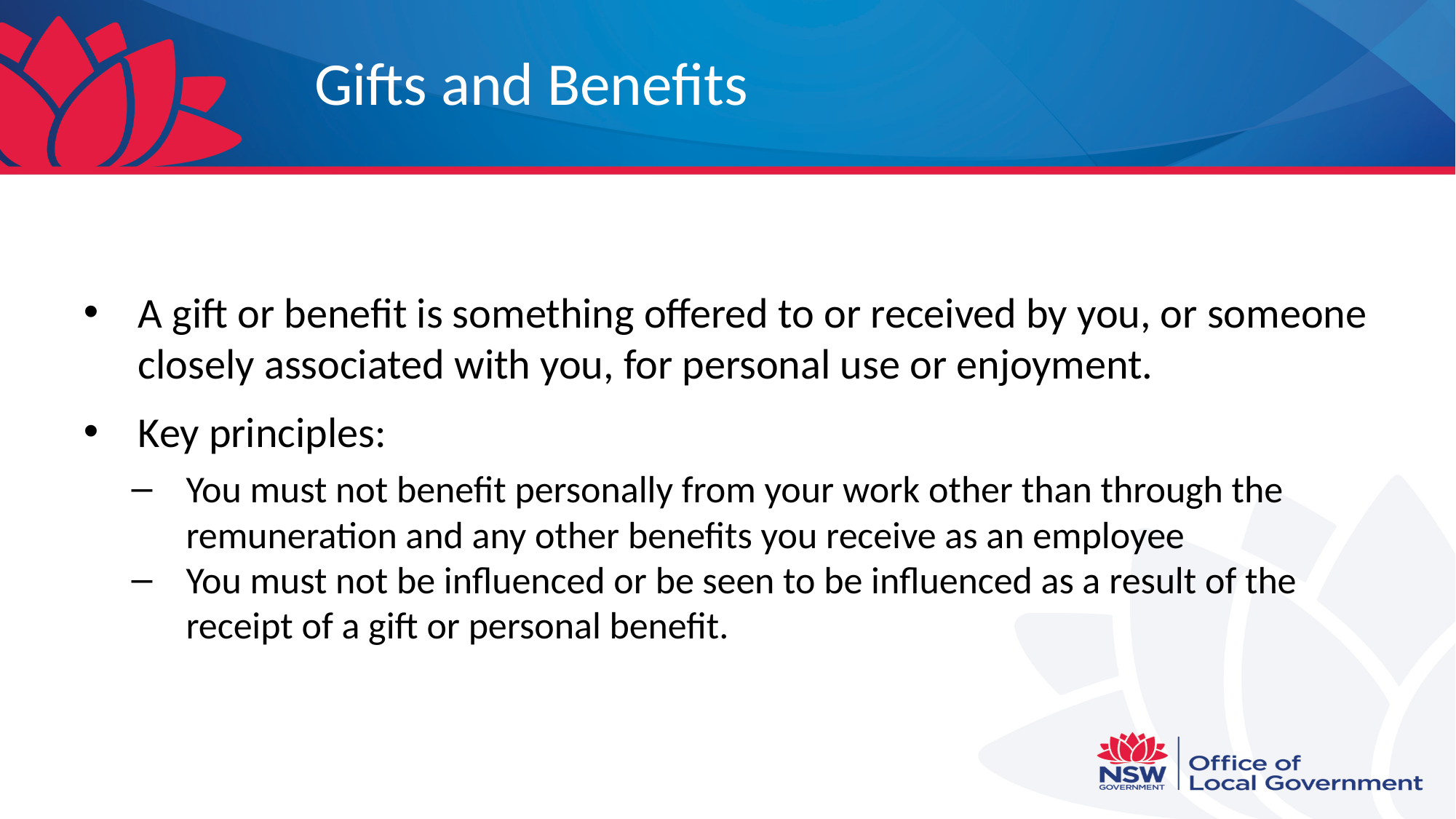

# Gifts and Benefits

A gift or benefit is something offered to or received by you, or someone closely associated with you, for personal use or enjoyment.
Key principles:
You must not benefit personally from your work other than through the remuneration and any other benefits you receive as an employee
You must not be influenced or be seen to be influenced as a result of the receipt of a gift or personal benefit.